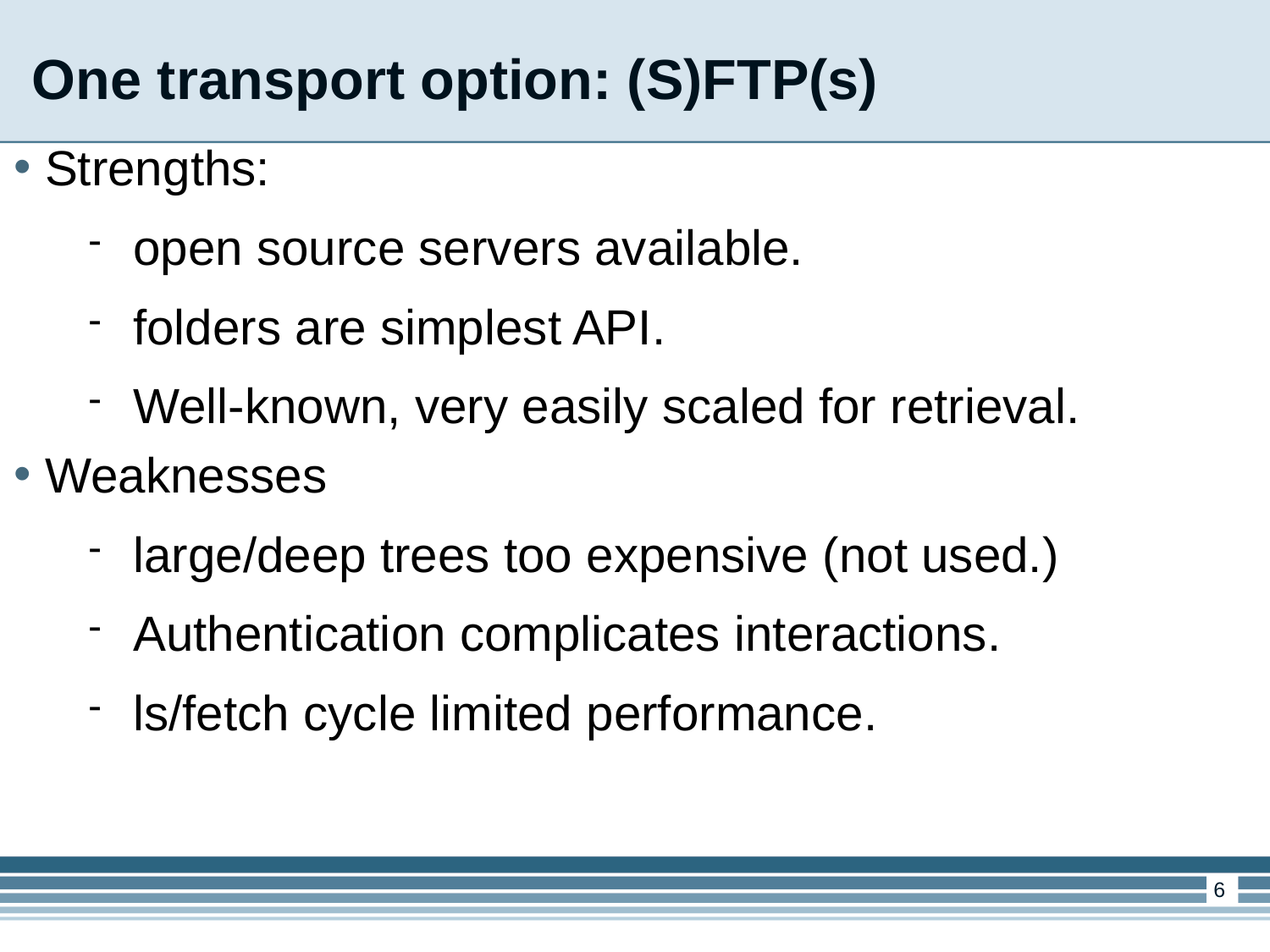

One transport option: (S)FTP(s)

Strengths:
open source servers available.
folders are simplest API.
Well-known, very easily scaled for retrieval.
Weaknesses
large/deep trees too expensive (not used.)
Authentication complicates interactions.
ls/fetch cycle limited performance.
6